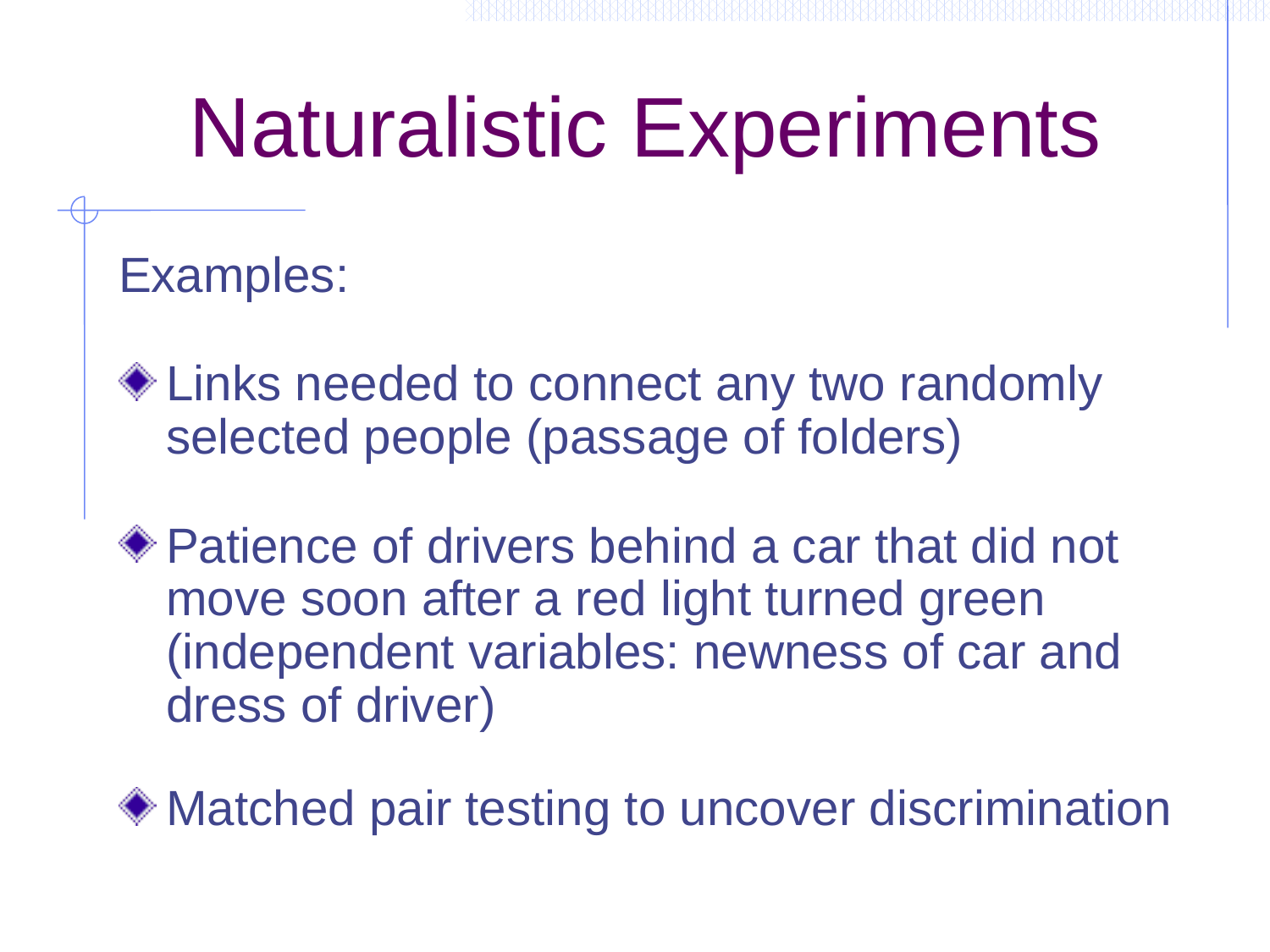

# Naturalistic Experiments
Examples:

Links needed to connect any two randomly selected people (passage of folders)

Patience of drivers behind a car that did not move soon after a red light turned green (independent variables: newness of car and dress of driver)

Matched pair testing to uncover discrimination